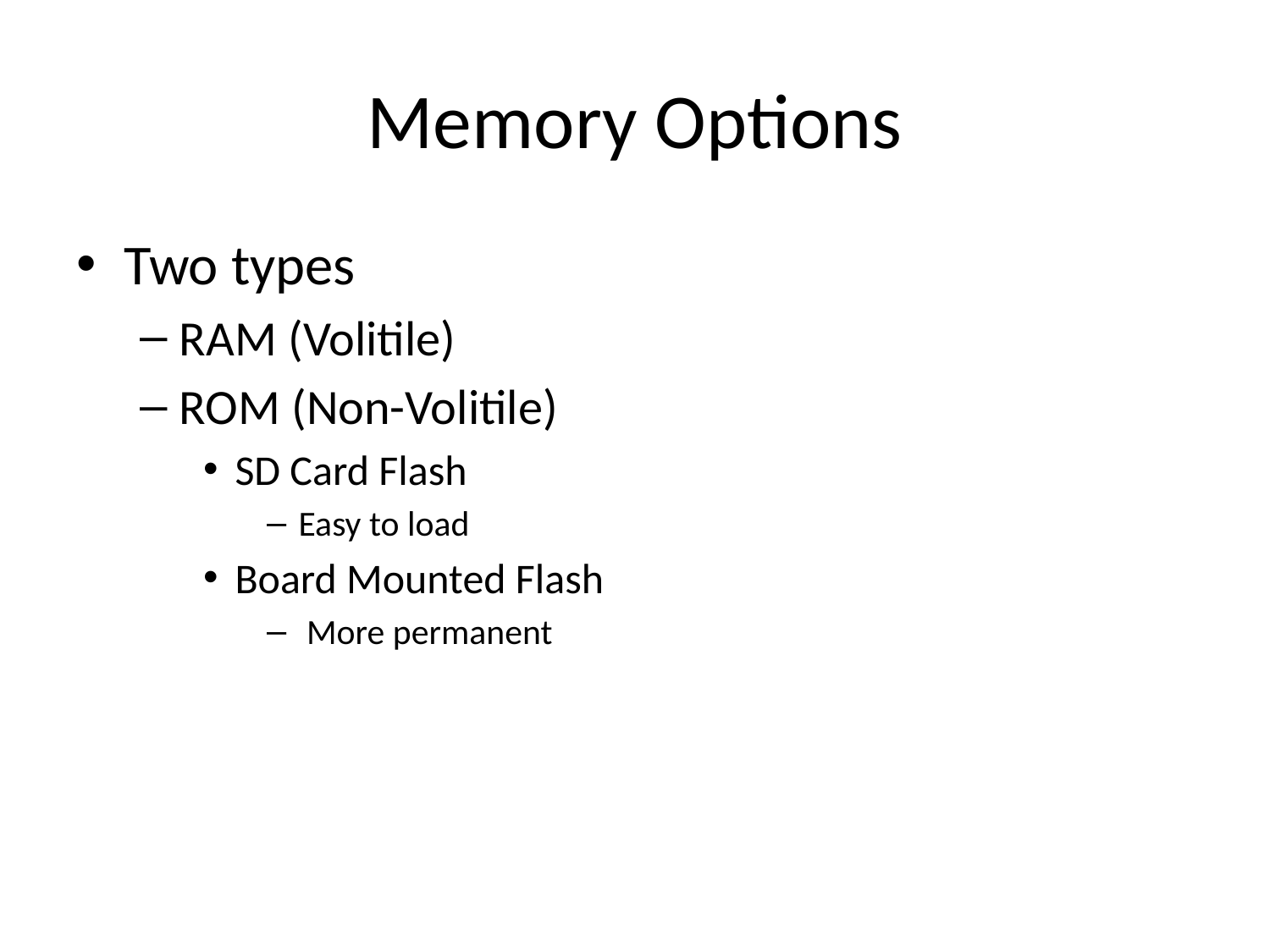

# Memory Options
Two types
RAM (Volitile)
ROM (Non-Volitile)
SD Card Flash
Easy to load
Board Mounted Flash
 More permanent